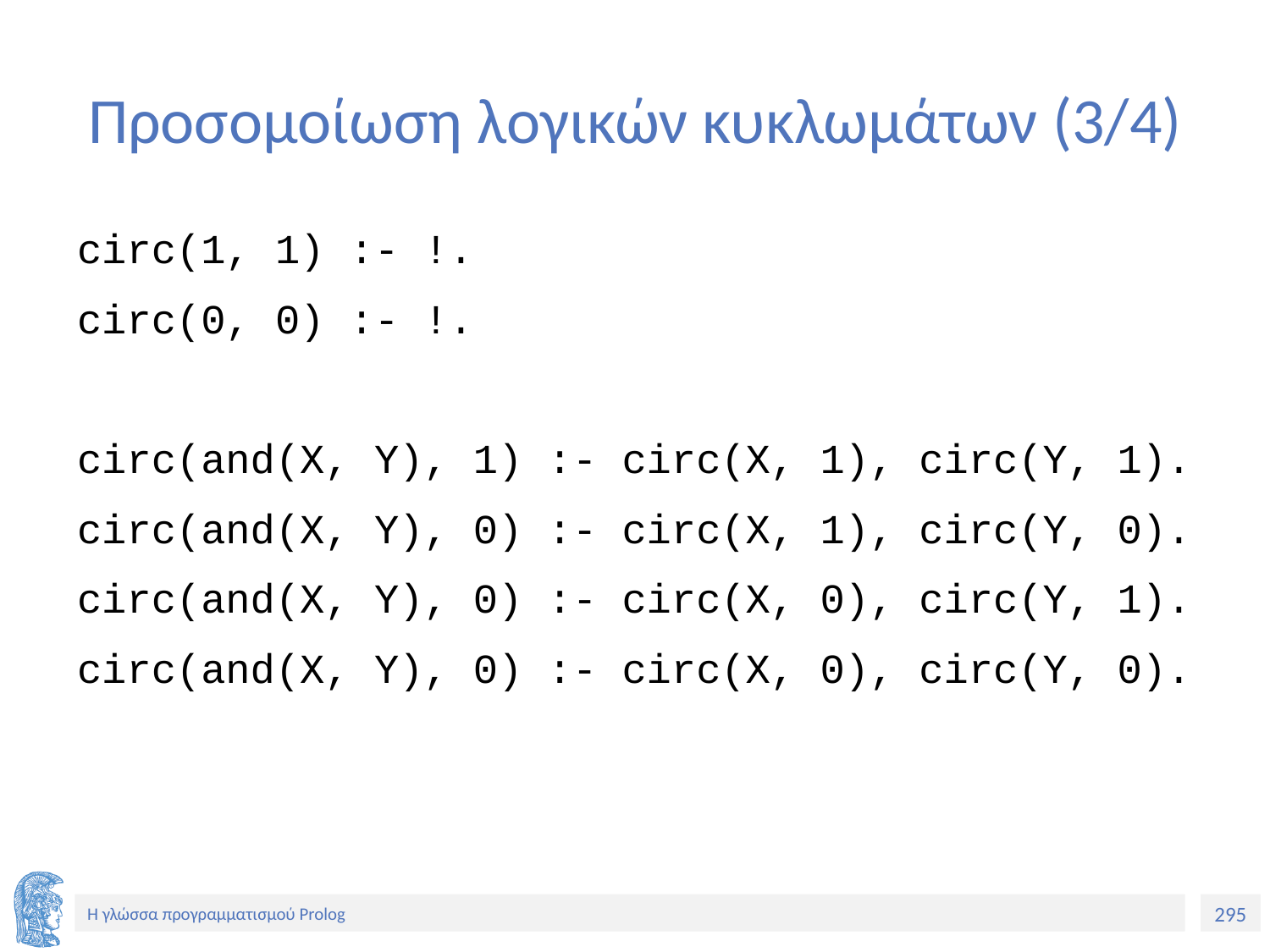

# Προσομοίωση λογικών κυκλωμάτων (3/4)
circ(1, 1) :- !.
circ(0, 0) :- !.

circ(and(X, Y), 1) :- circ(X, 1), circ(Y, 1).
circ(and(X, Y), 0) :- circ(X, 1), circ(Y, 0).
circ(and(X, Y), 0) :- circ(X, 0), circ(Y, 1).
circ(and(X, Y), 0) :- circ(X, 0), circ(Y, 0).